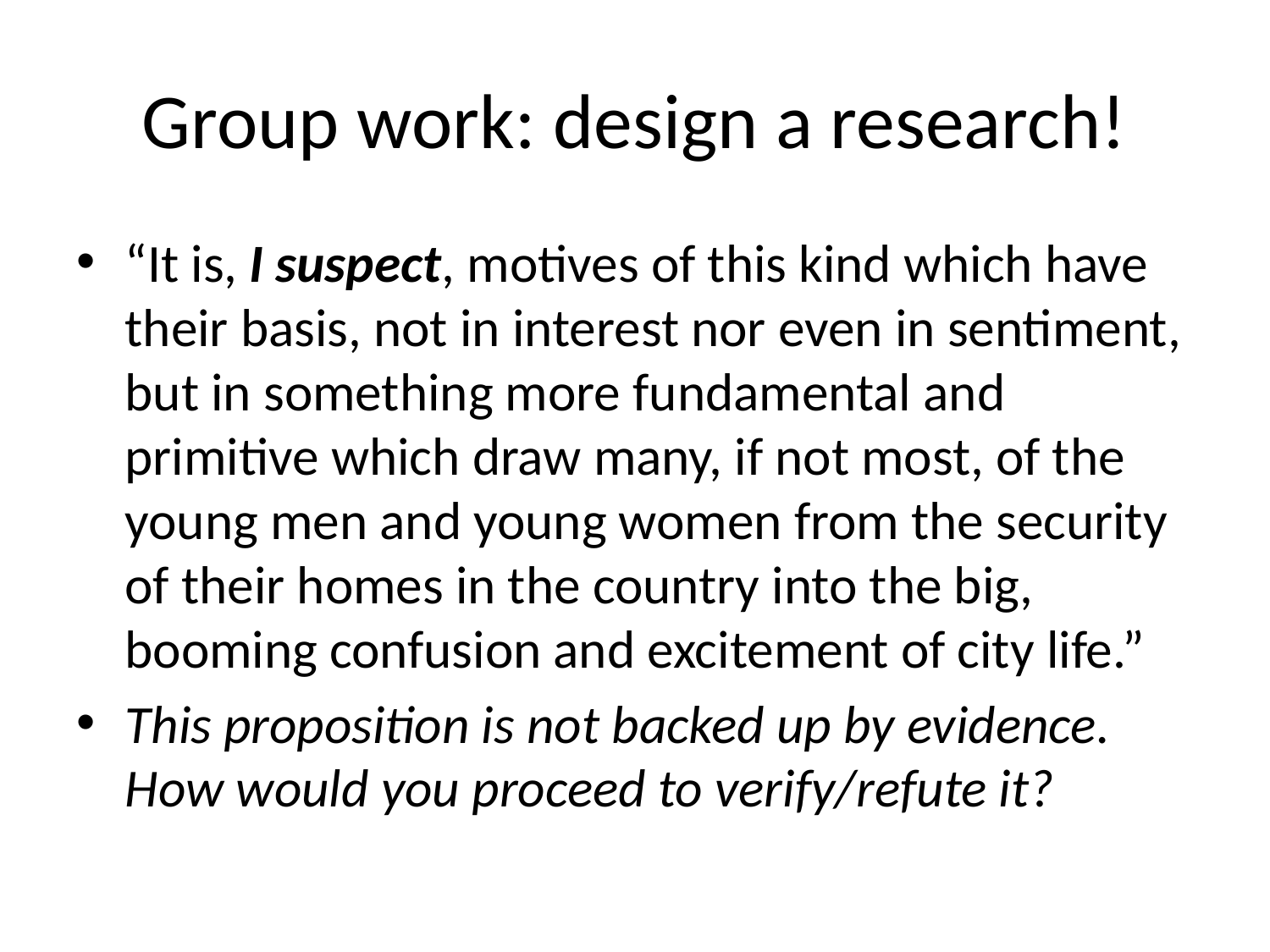

# Group work: design a research!
“It is, I suspect, motives of this kind which have their basis, not in interest nor even in sentiment, but in something more fundamental and primitive which draw many, if not most, of the young men and young women from the security of their homes in the country into the big, booming confusion and excitement of city life.”
This proposition is not backed up by evidence. How would you proceed to verify/refute it?